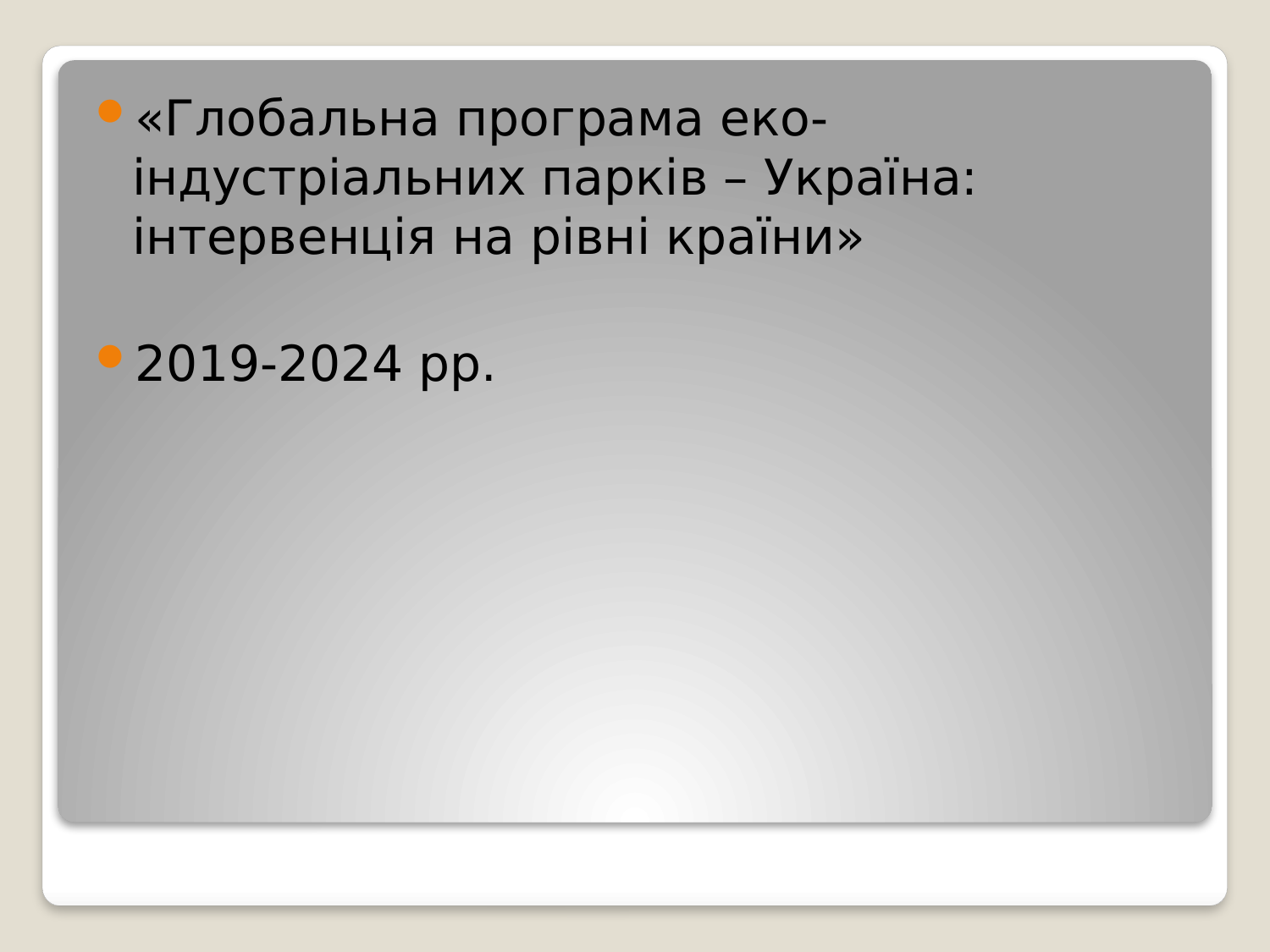

«Глобальна програма еко-індустріальних парків – Україна: інтервенція на рівні країни»

2019-2024 рр.